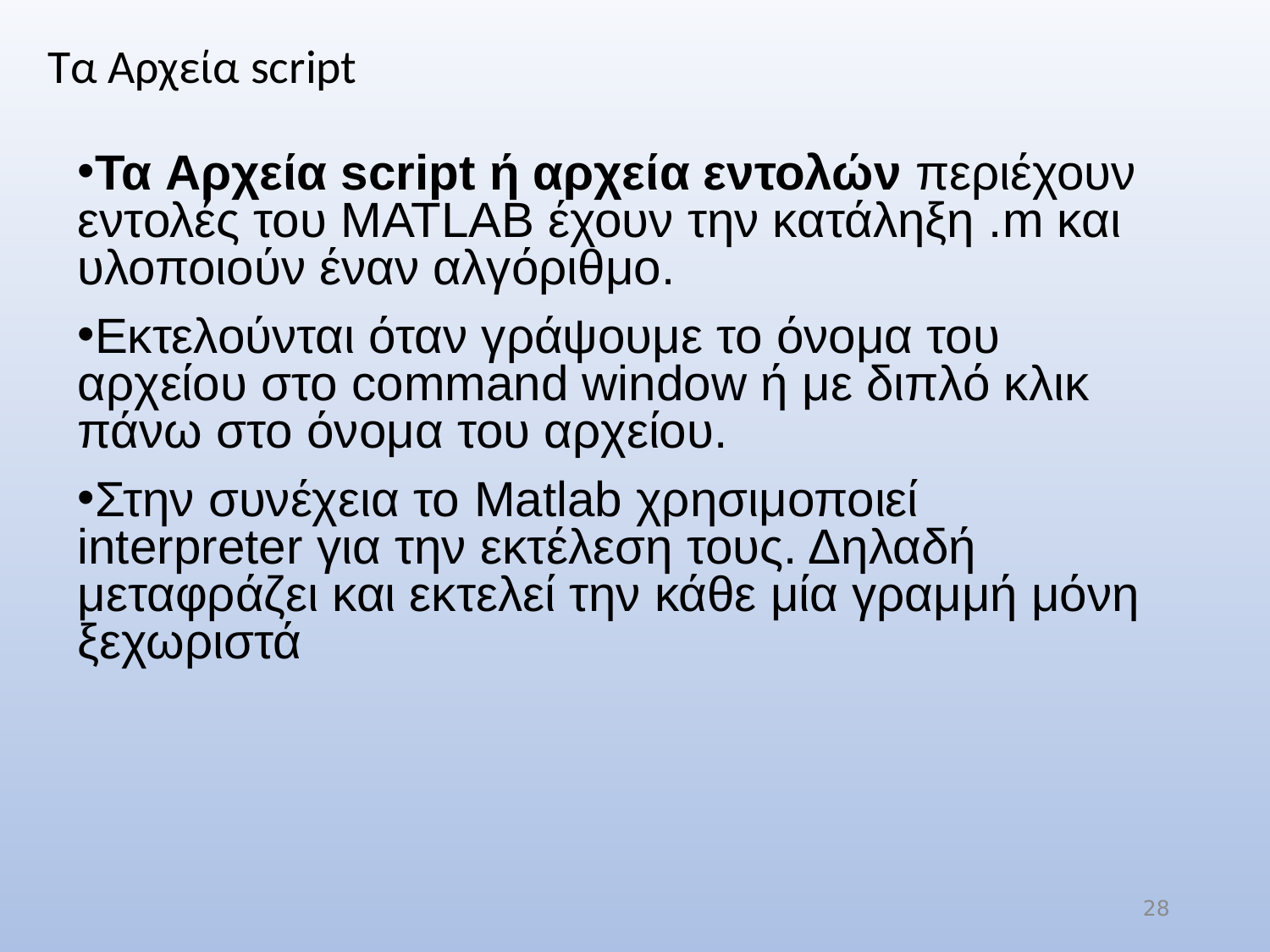

Τα Αρχεία script
Τα Αρχεία script ή αρχεία εντολών περιέχουν εντολές του MATLAB έχουν την κατάληξη .m και υλοποιούν έναν αλγόριθμο.
Εκτελούνται όταν γράψουμε το όνομα του αρχείου στο command window ή με διπλό κλικ πάνω στο όνομα του αρχείου.
Στην συνέχεια το Matlab χρησιμοποιεί interpreter για την εκτέλεση τους. Δηλαδή μεταφράζει και εκτελεί την κάθε μία γραμμή μόνη ξεχωριστά

28